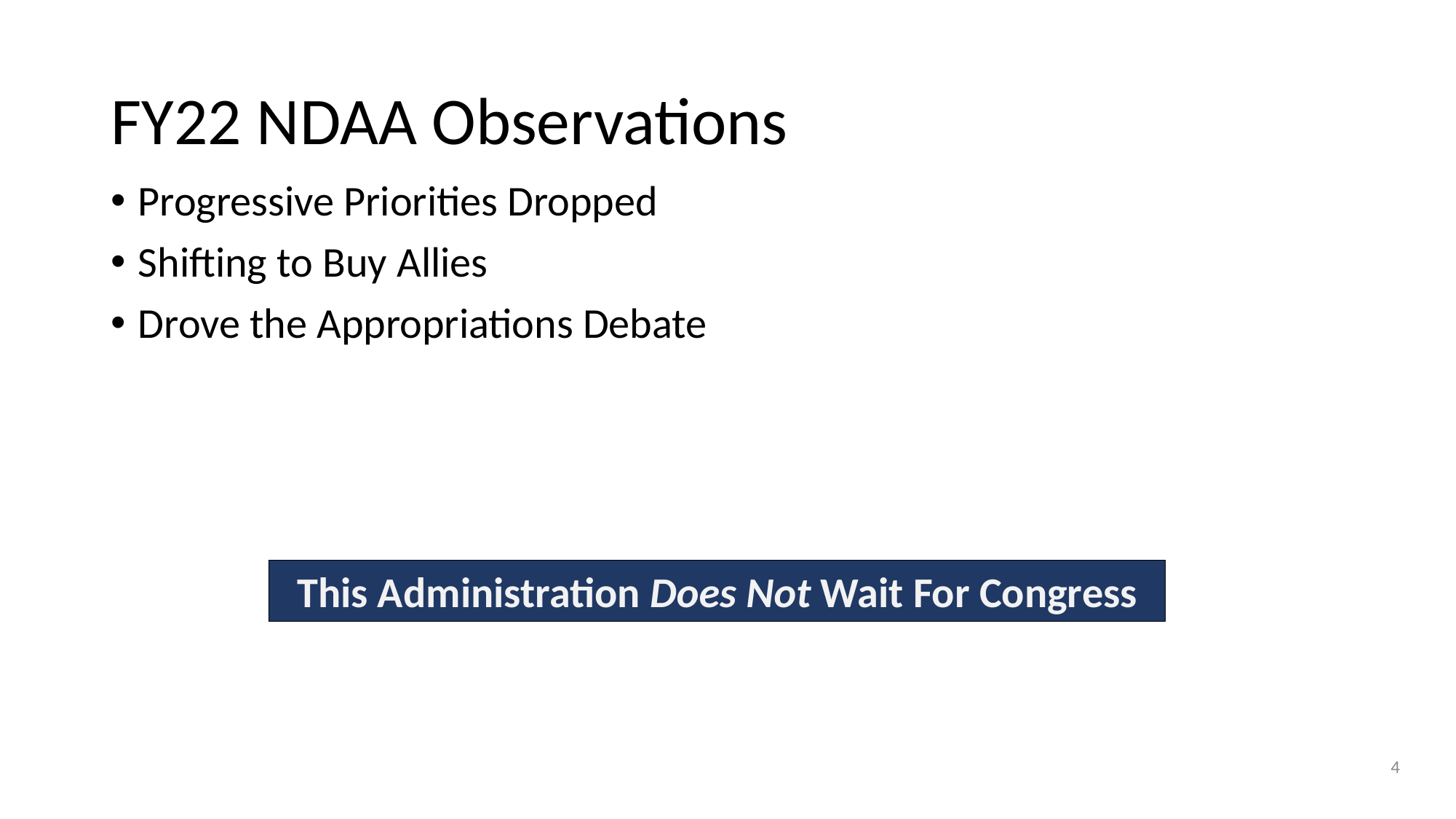

# FY22 NDAA Observations
Progressive Priorities Dropped
Shifting to Buy Allies
Drove the Appropriations Debate

This Administration Does Not Wait For Congress
4